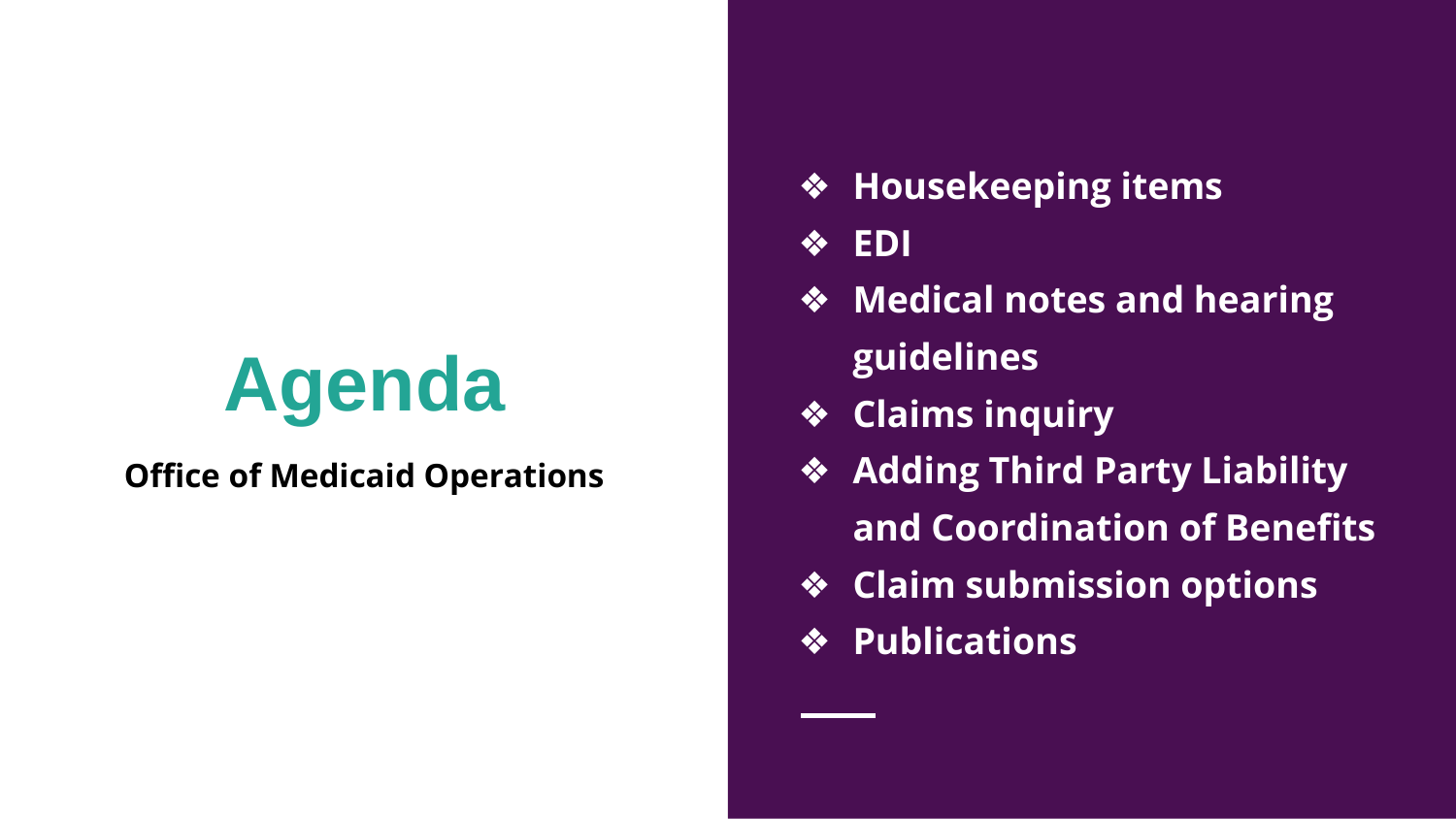

Housekeeping items
EDI
Medical notes and hearing guidelines
Claims inquiry
Adding Third Party Liability
and Coordination of Benefits
Claim submission options
Publications
# Agenda
Office of Medicaid Operations